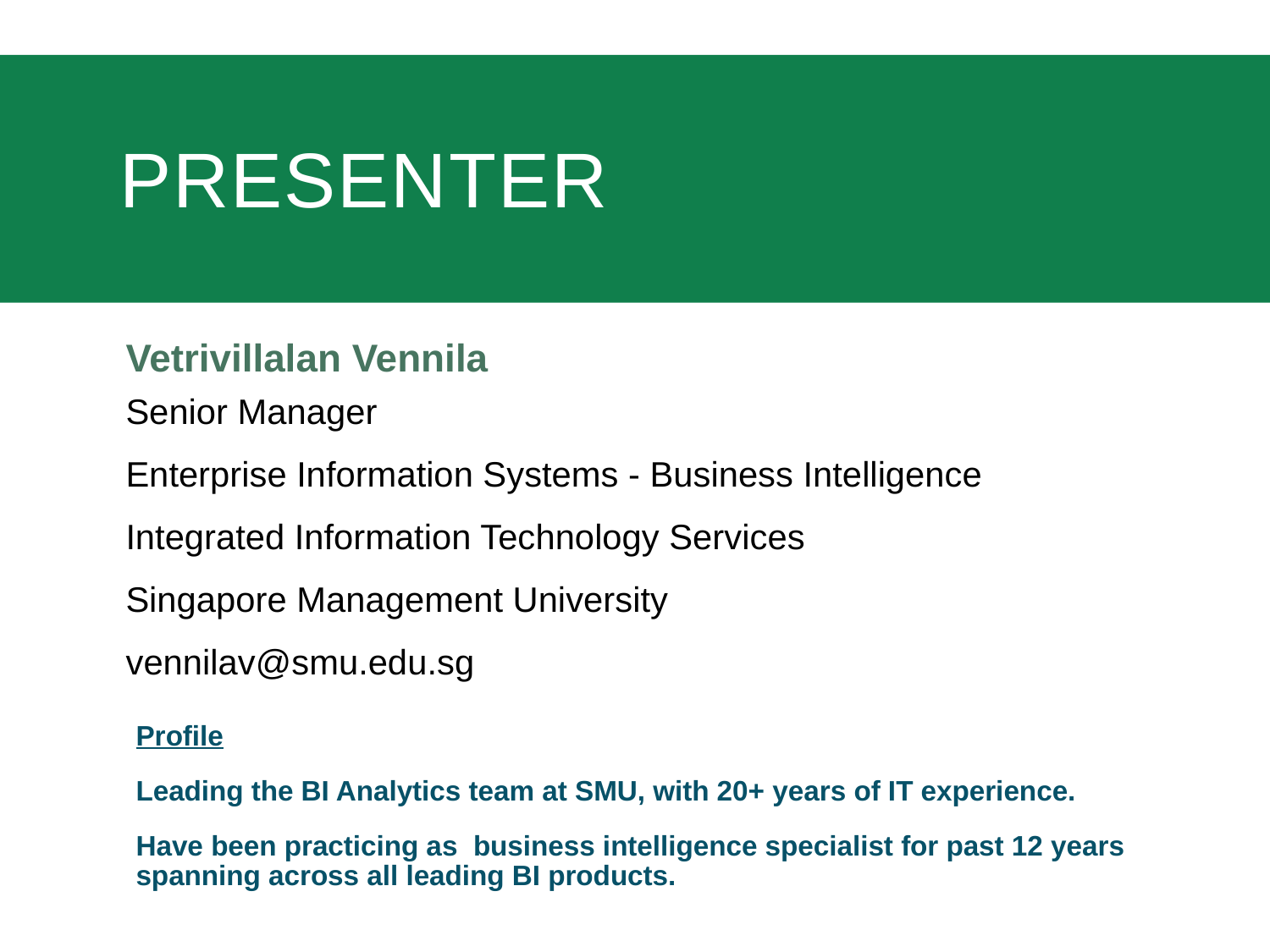

# presenter
Vetrivillalan Vennila
Senior Manager
Enterprise Information Systems - Business Intelligence
Integrated Information Technology Services
Singapore Management University
vennilav@smu.edu.sg
Profile
Leading the BI Analytics team at SMU, with 20+ years of IT experience.
Have been practicing as  business intelligence specialist for past 12 years spanning across all leading BI products.